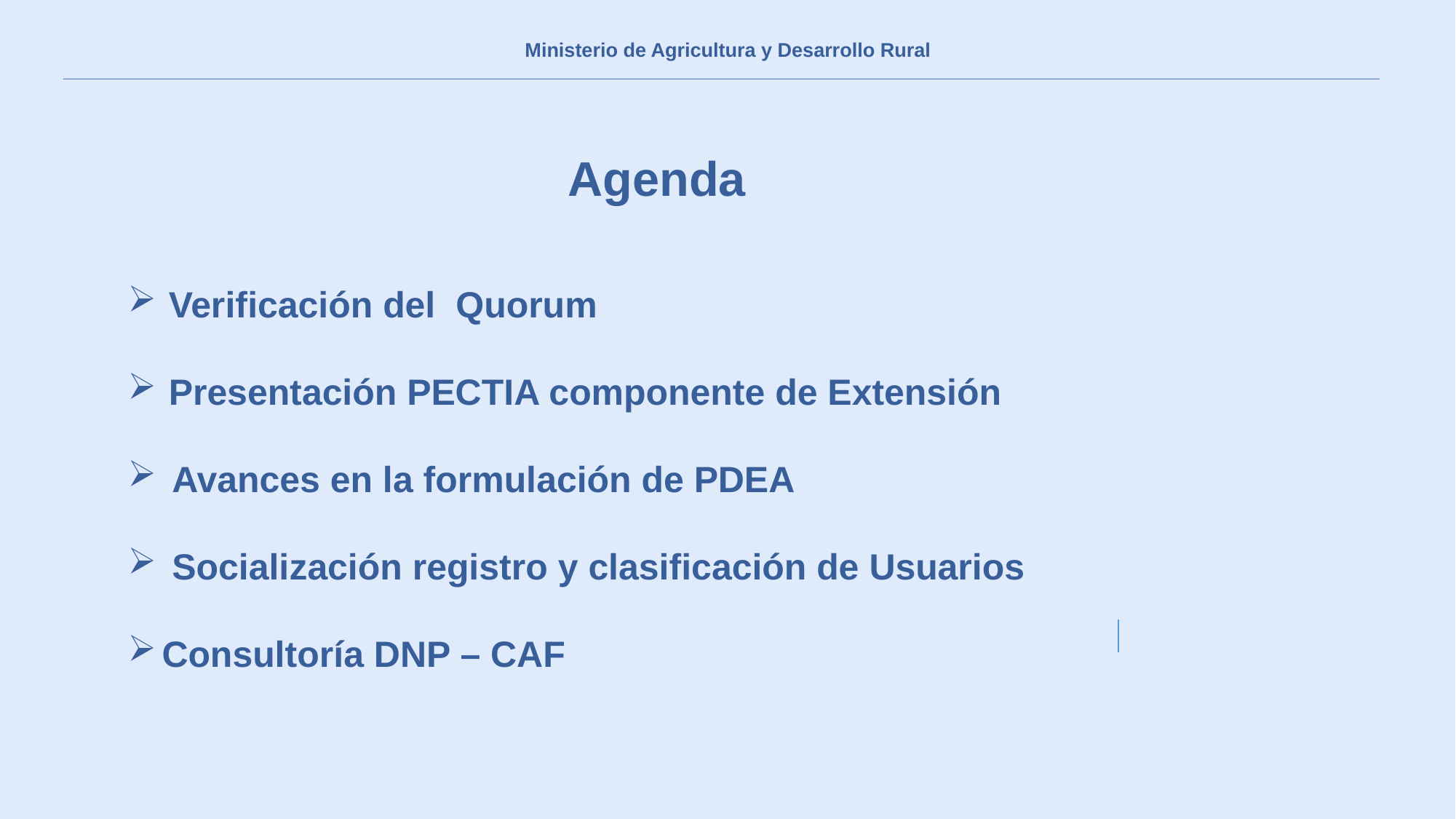

Ministerio de Agricultura y Desarrollo Rural
Agenda
Verificación del  Quorum

Presentación PECTIA componente de Extensión

 Avances en la formulación de PDEA

 Socialización registro y clasificación de Usuarios

Consultoría DNP – CAF